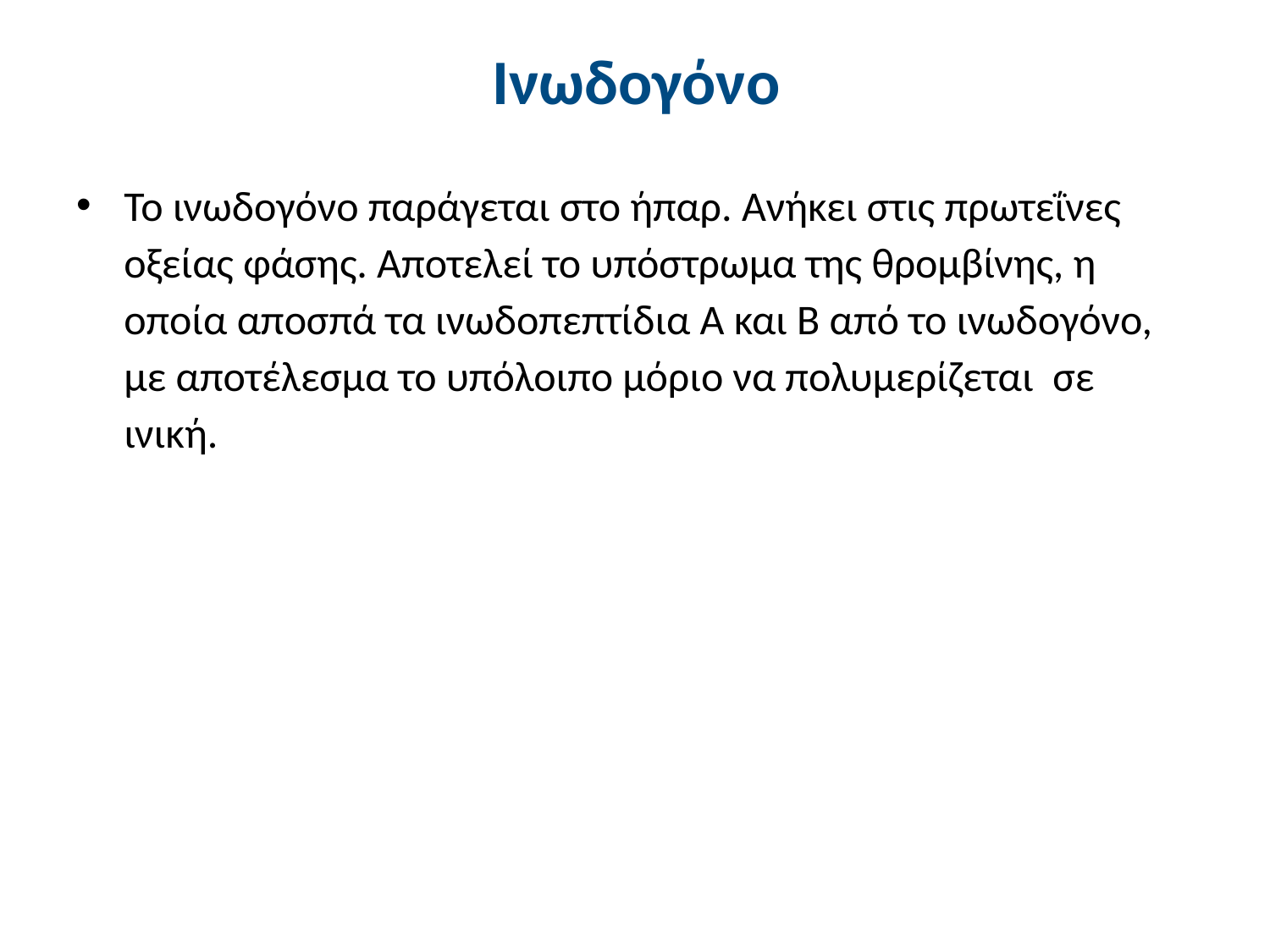

# Ινωδογόνο
Το ινωδογόνο παράγεται στο ήπαρ. Ανήκει στις πρωτεΐνες οξείας φάσης. Αποτελεί το υπόστρωμα της θρομβίνης, η οποία αποσπά τα ινωδοπεπτίδια Α και Β από το ινωδογόνο, με αποτέλεσμα το υπόλοιπο μόριο να πολυμερίζεται  σε ινική.